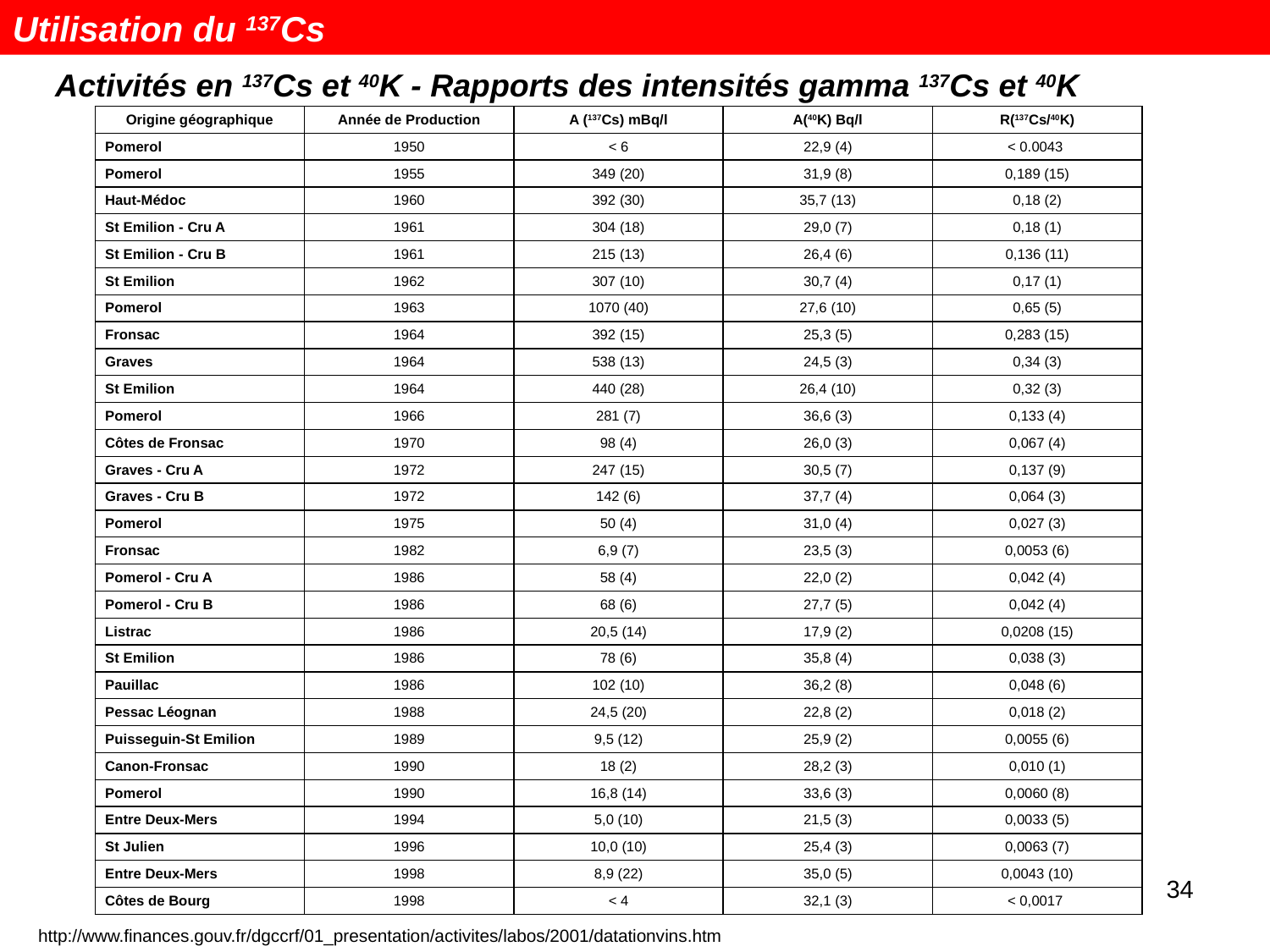

Utilisation du 137Cs
Activités en 137Cs et 40K - Rapports des intensités gamma 137Cs et 40K

| Origine géographique | Année de Production | A (137Cs) mBq/l | A(40K) Bq/l | R(137Cs/40K) |
| --- | --- | --- | --- | --- |
| Pomerol | 1950 | < 6 | 22,9 (4) | < 0.0043 |
| Pomerol | 1955 | 349 (20) | 31,9 (8) | 0,189 (15) |
| Haut-Médoc | 1960 | 392 (30) | 35,7 (13) | 0,18 (2) |
| St Emilion - Cru A | 1961 | 304 (18) | 29,0 (7) | 0,18 (1) |
| St Emilion - Cru B | 1961 | 215 (13) | 26,4 (6) | 0,136 (11) |
| St Emilion | 1962 | 307 (10) | 30,7 (4) | 0,17 (1) |
| Pomerol | 1963 | 1070 (40) | 27,6 (10) | 0,65 (5) |
| Fronsac | 1964 | 392 (15) | 25,3 (5) | 0,283 (15) |
| Graves | 1964 | 538 (13) | 24,5 (3) | 0,34 (3) |
| St Emilion | 1964 | 440 (28) | 26,4 (10) | 0,32 (3) |
| Pomerol | 1966 | 281 (7) | 36,6 (3) | 0,133 (4) |
| Côtes de Fronsac | 1970 | 98 (4) | 26,0 (3) | 0,067 (4) |
| Graves - Cru A | 1972 | 247 (15) | 30,5 (7) | 0,137 (9) |
| Graves - Cru B | 1972 | 142 (6) | 37,7 (4) | 0,064 (3) |
| Pomerol | 1975 | 50 (4) | 31,0 (4) | 0,027 (3) |
| Fronsac | 1982 | 6,9 (7) | 23,5 (3) | 0,0053 (6) |
| Pomerol - Cru A | 1986 | 58 (4) | 22,0 (2) | 0,042 (4) |
| Pomerol - Cru B | 1986 | 68 (6) | 27,7 (5) | 0,042 (4) |
| Listrac | 1986 | 20,5 (14) | 17,9 (2) | 0,0208 (15) |
| St Emilion | 1986 | 78 (6) | 35,8 (4) | 0,038 (3) |
| Pauillac | 1986 | 102 (10) | 36,2 (8) | 0,048 (6) |
| Pessac Léognan | 1988 | 24,5 (20) | 22,8 (2) | 0,018 (2) |
| Puisseguin-St Emilion | 1989 | 9,5 (12) | 25,9 (2) | 0,0055 (6) |
| Canon-Fronsac | 1990 | 18 (2) | 28,2 (3) | 0,010 (1) |
| Pomerol | 1990 | 16,8 (14) | 33,6 (3) | 0,0060 (8) |
| Entre Deux-Mers | 1994 | 5,0 (10) | 21,5 (3) | 0,0033 (5) |
| St Julien | 1996 | 10,0 (10) | 25,4 (3) | 0,0063 (7) |
| Entre Deux-Mers | 1998 | 8,9 (22) | 35,0 (5) | 0,0043 (10) |
| Côtes de Bourg | 1998 | < 4 | 32,1 (3) | < 0,0017 |
34
http://www.finances.gouv.fr/dgccrf/01_presentation/activites/labos/2001/datationvins.htm